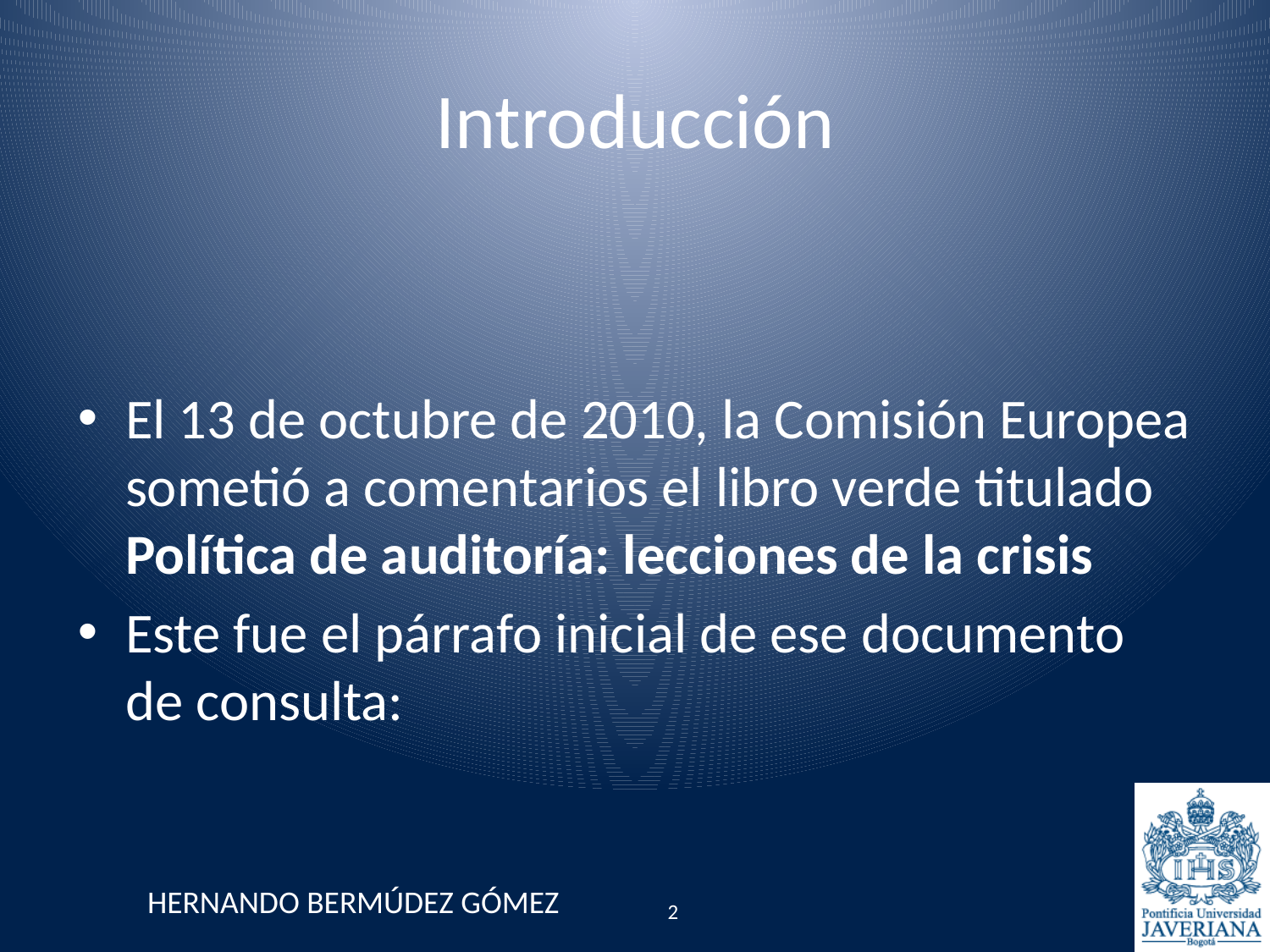

# Introducción
El 13 de octubre de 2010, la Comisión Europea sometió a comentarios el libro verde titulado Política de auditoría: lecciones de la crisis
Este fue el párrafo inicial de ese documento de consulta:
HERNANDO BERMÚDEZ GÓMEZ
2